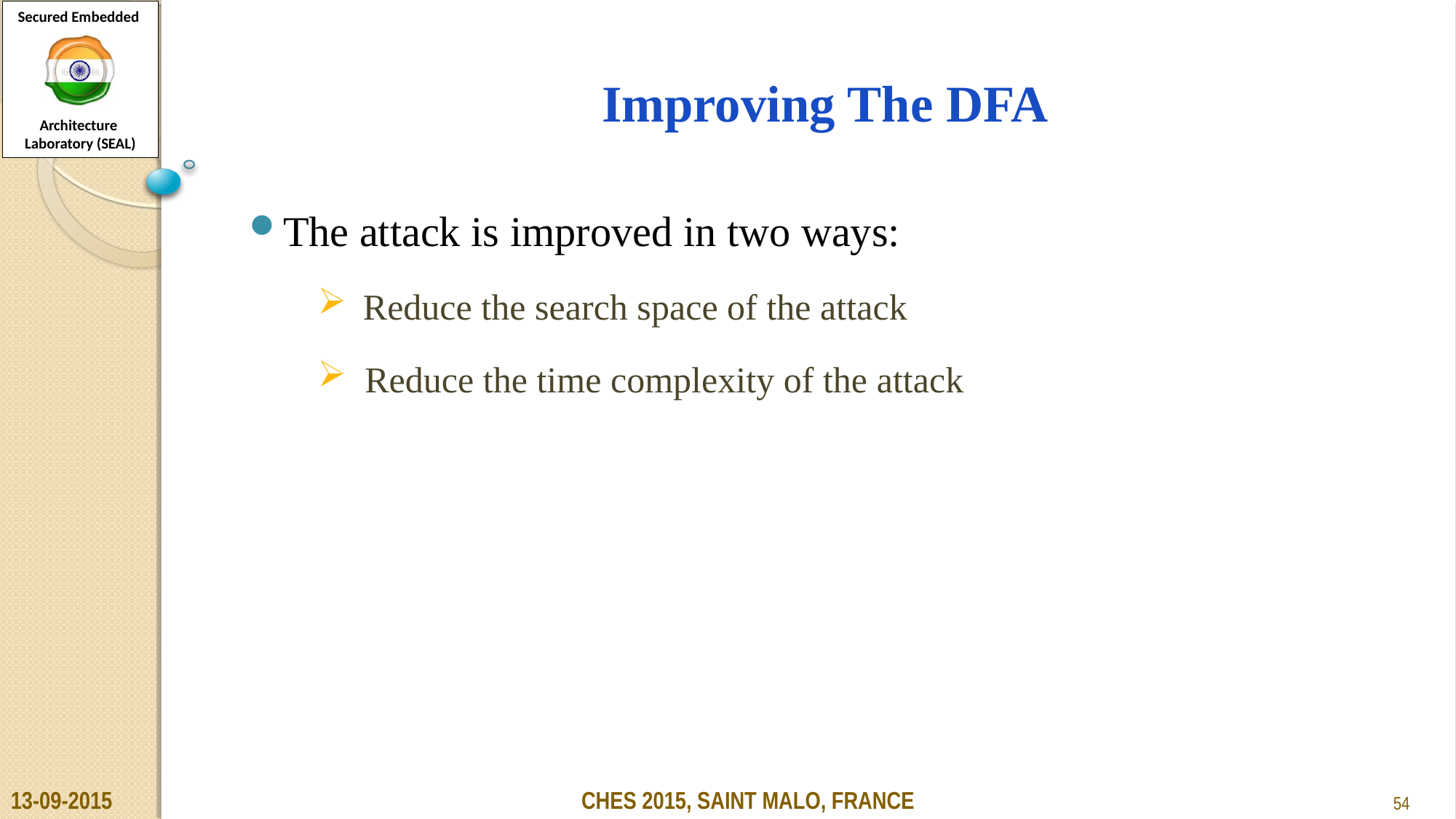

Improving The DFA
The attack is improved in two ways:
  Reduce the search space of the attack
  Reduce the time complexity of the attack